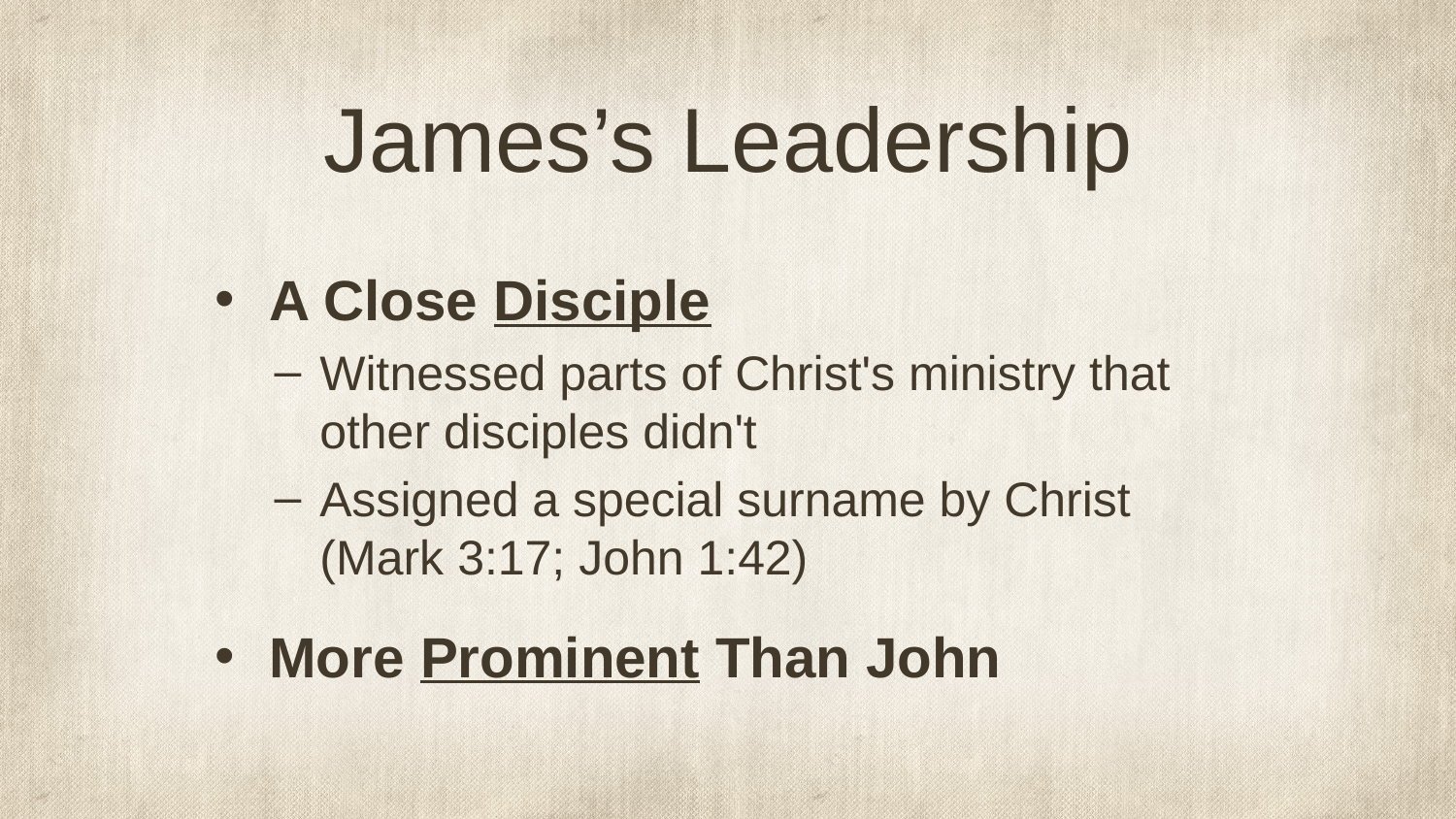

# James’s Leadership
A Close Disciple
Witnessed parts of Christ's ministry that other disciples didn't
Assigned a special surname by Christ (Mark 3:17; John 1:42)
More Prominent Than John